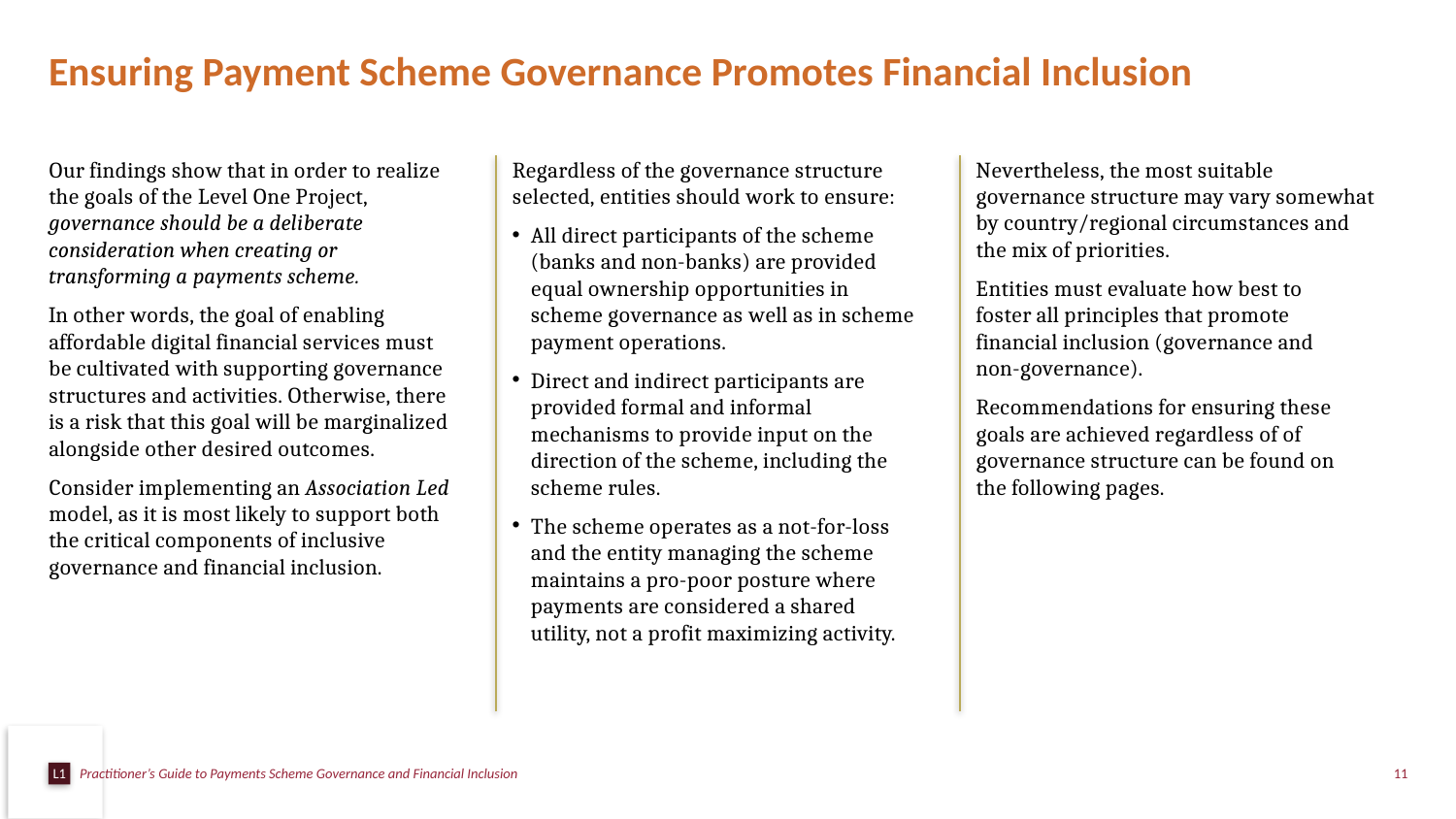

# Ensuring Payment Scheme Governance Promotes Financial Inclusion
Our findings show that in order to realize the goals of the Level One Project, governance should be a deliberate consideration when creating or transforming a payments scheme.
In other words, the goal of enabling affordable digital financial services must be cultivated with supporting governance structures and activities. Otherwise, there is a risk that this goal will be marginalized alongside other desired outcomes.
Consider implementing an Association Led model, as it is most likely to support both the critical components of inclusive governance and financial inclusion.
Regardless of the governance structure selected, entities should work to ensure:
All direct participants of the scheme (banks and non-banks) are provided equal ownership opportunities in scheme governance as well as in scheme payment operations.
Direct and indirect participants are provided formal and informal mechanisms to provide input on the direction of the scheme, including the scheme rules.
The scheme operates as a not-for-loss and the entity managing the scheme maintains a pro-poor posture where payments are considered a shared utility, not a profit maximizing activity.
Nevertheless, the most suitable governance structure may vary somewhat by country/regional circumstances and the mix of priorities.
Entities must evaluate how best to
foster all principles that promote
financial inclusion (governance and
non-governance).
Recommendations for ensuring these goals are achieved regardless of of governance structure can be found on
the following pages.

Practitioner’s Guide to Payments Scheme Governance and Financial Inclusion
11